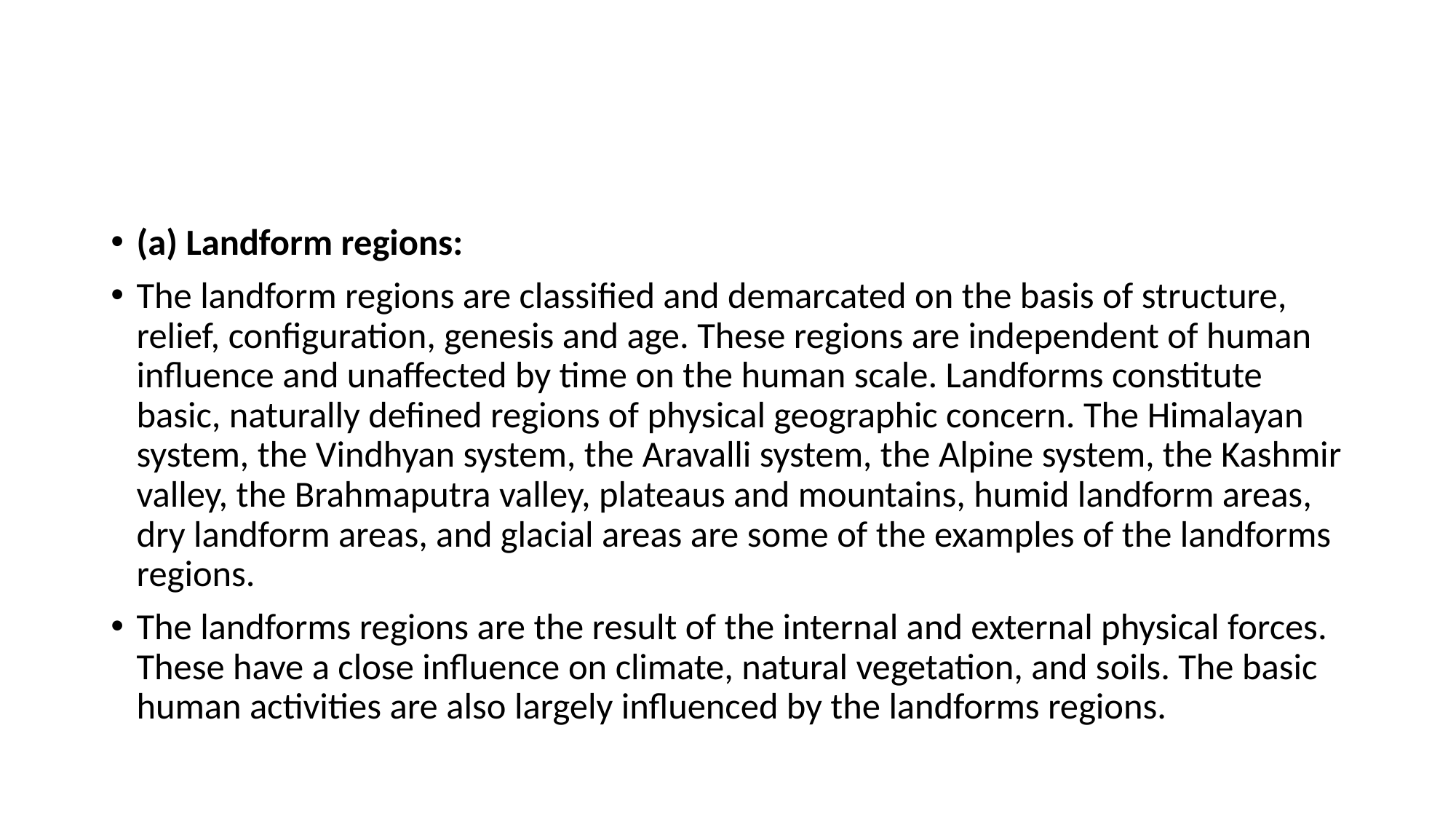

#
(a) Landform regions:
The landform regions are classified and demarcated on the basis of structure, relief, configuration, genesis and age. These regions are independent of human influence and unaffected by time on the human scale. Landforms constitute basic, naturally defined regions of physical geographic concern. The Himalayan system, the Vindhyan system, the Aravalli system, the Alpine system, the Kashmir valley, the Brahmaputra valley, plateaus and mountains, humid landform areas, dry landform areas, and glacial areas are some of the examples of the landforms regions.
The landforms regions are the result of the internal and external physical forces. These have a close influence on climate, natural vegetation, and soils. The basic human activities are also largely influenced by the landforms regions.